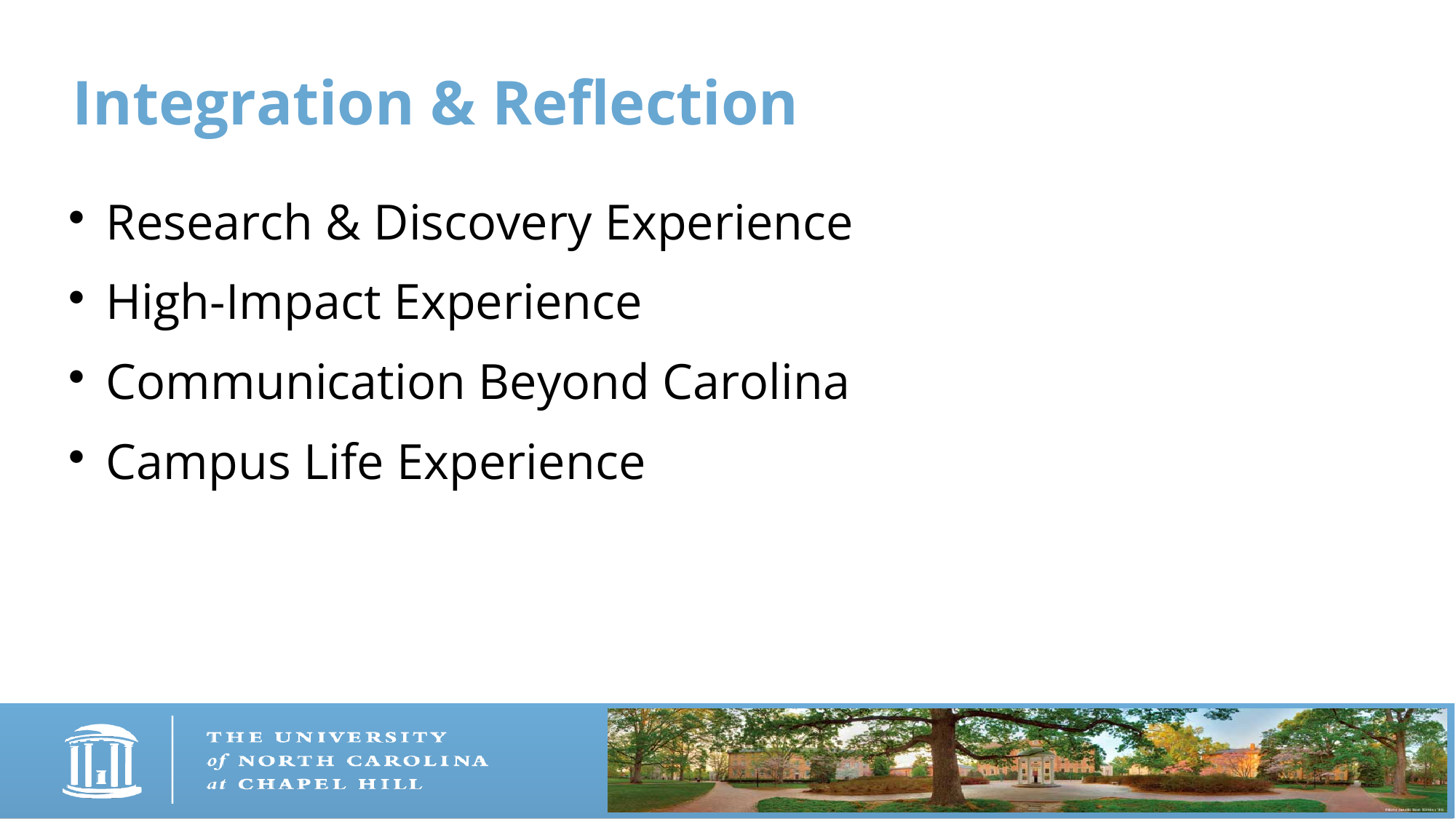

Integration & Reflection
Research & Discovery Experience
High-Impact Experience
Communication Beyond Carolina
Campus Life Experience